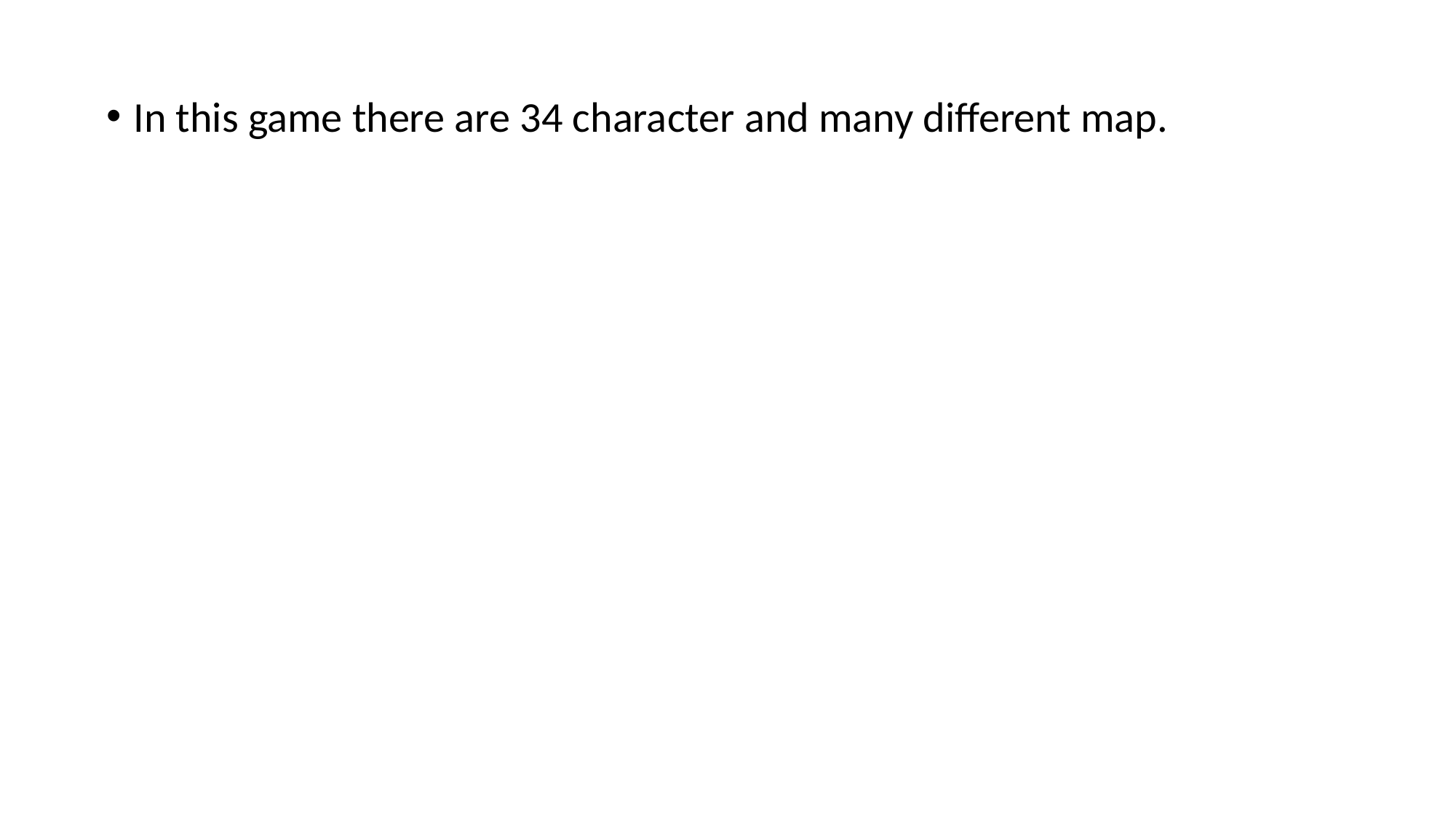

#
In this game there are 34 character and many different map.